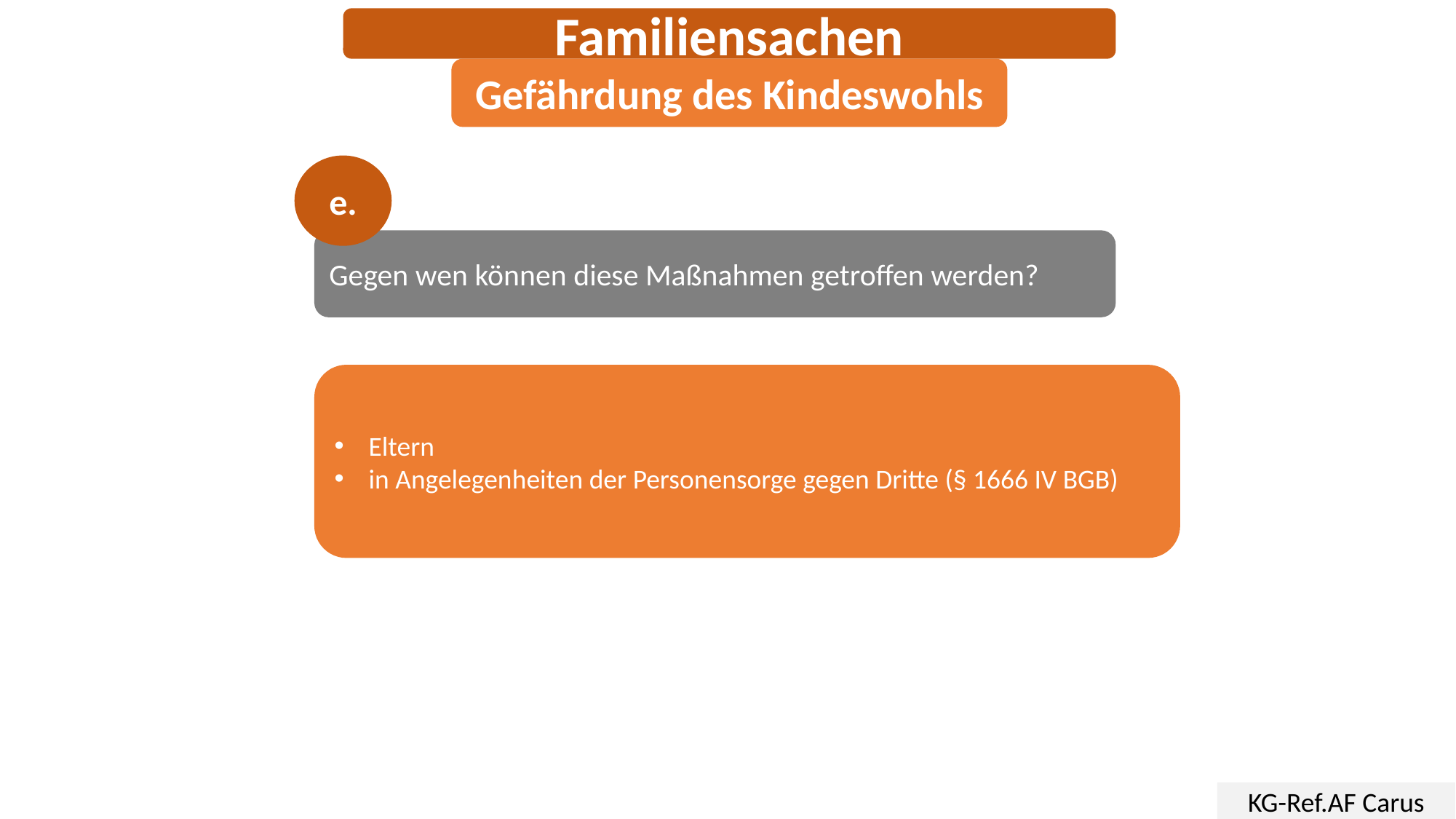

Familiensachen
Gefährdung des Kindeswohls
e.
Gegen wen können diese Maßnahmen getroffen werden?
Eltern
in Angelegenheiten der Personensorge gegen Dritte (§ 1666 IV BGB)
KG-Ref.AF Carus